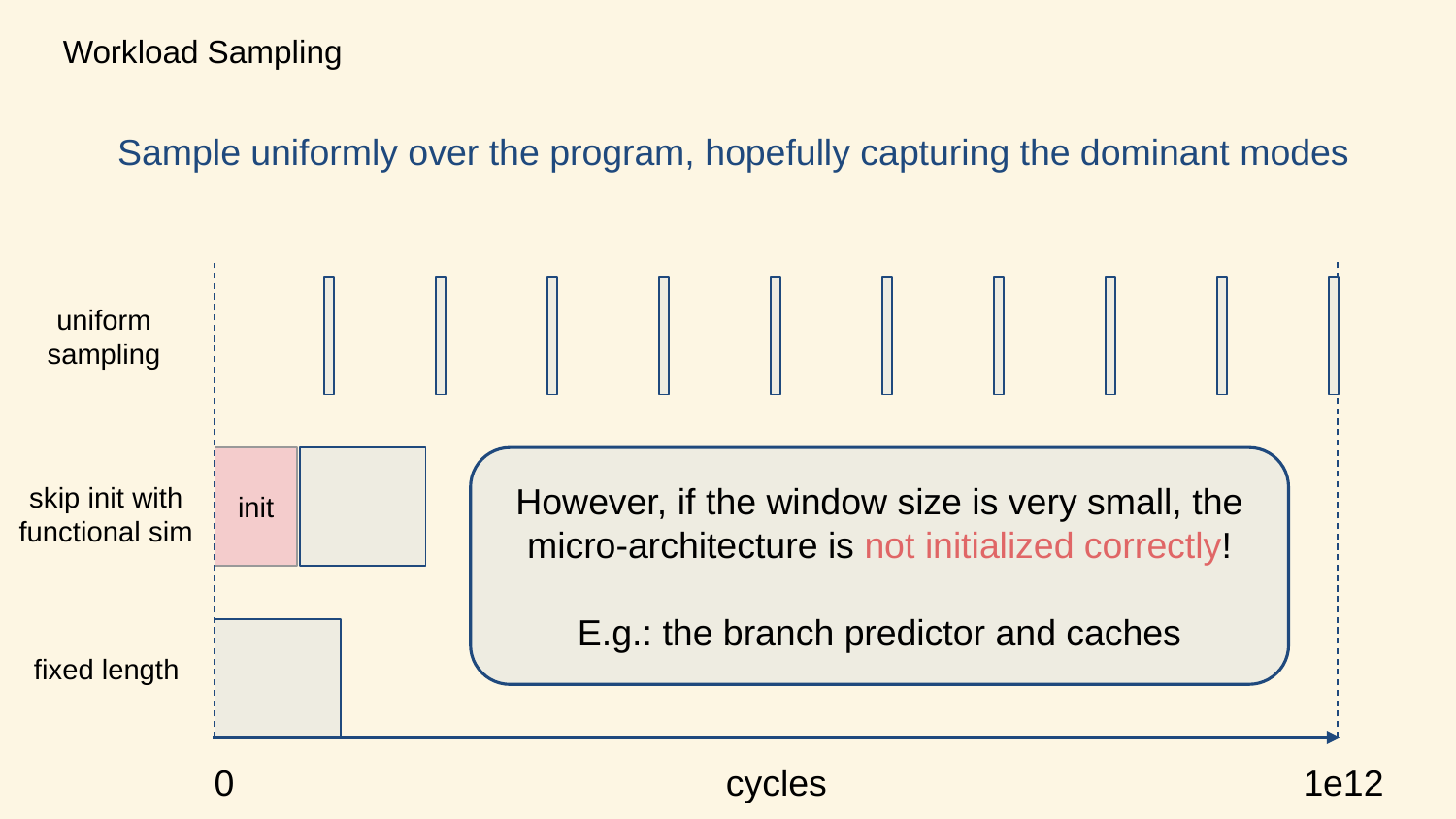

# Workload Sampling
Sample uniformly over the program, hopefully capturing the dominant modes

uniform sampling
init

However, if the window size is very small, the micro-architecture is not initialized correctly!

E.g.: the branch predictor and caches
skip init with
functional sim

fixed length
cycles
0
1e12